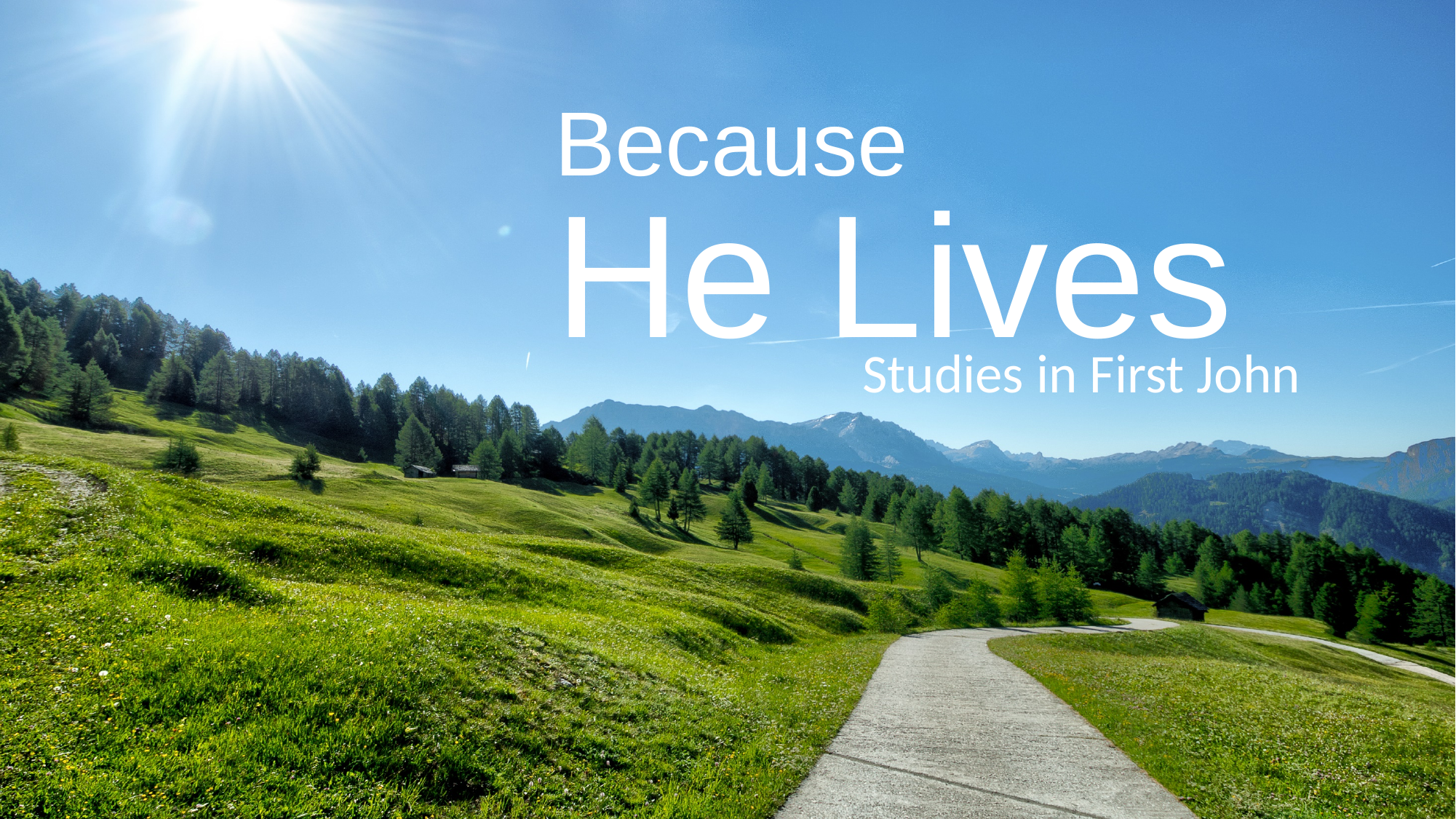

Because
# He Lives
Studies in First John